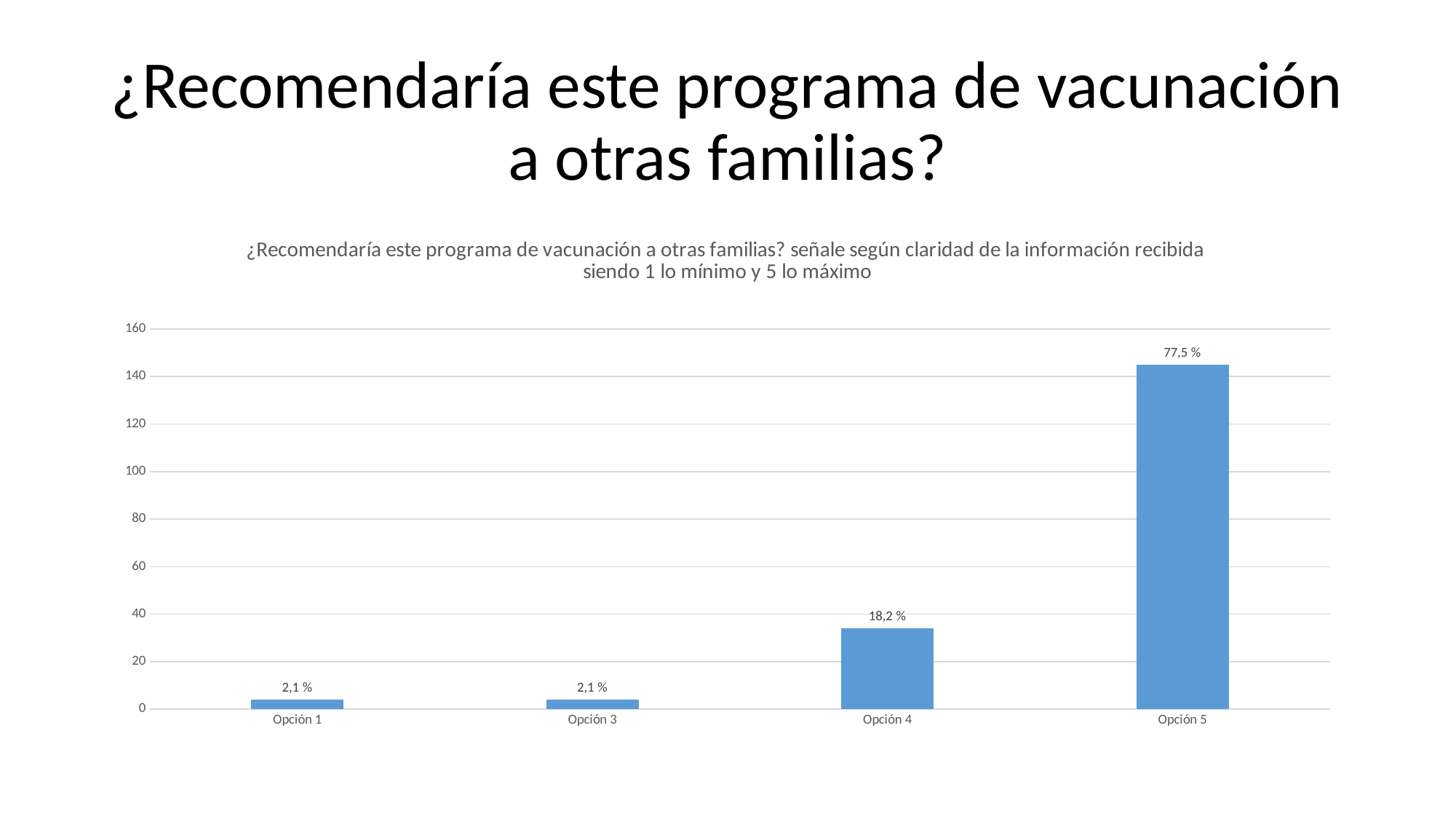

# ¿Recomendaría este programa de vacunación a otras familias?

### Chart: ¿Recomendaría este programa de vacunación a otras familias? señale según claridad de la información recibida  siendo 1 lo mínimo y 5 lo máximo

| Category | Total |
|---|---|
| Opción 1 | 4.0 |
| Opción 3 | 4.0 |
| Opción 4 | 34.0 |
| Opción 5 | 145.0 |